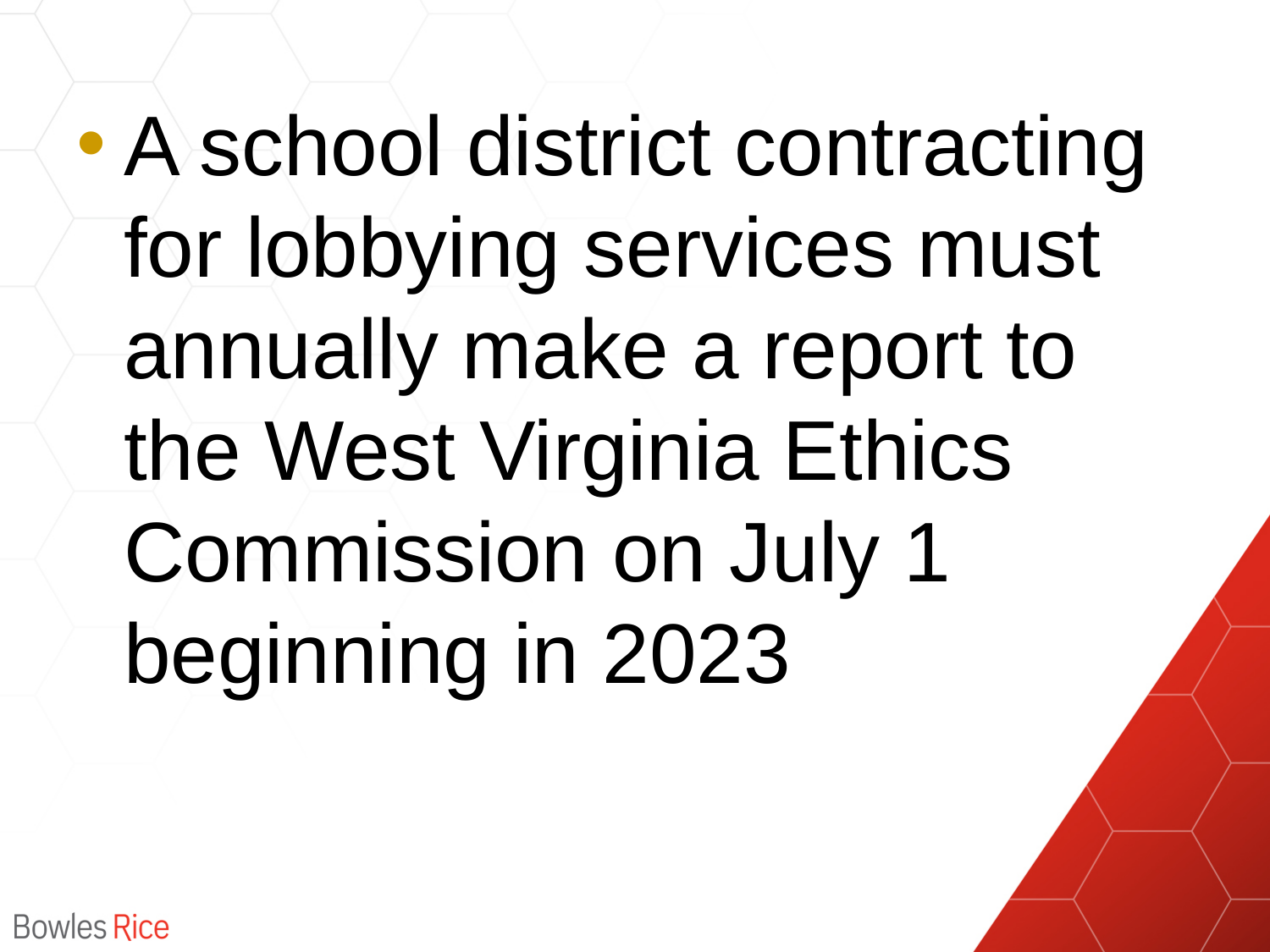

#
A school district contracting for lobbying services must annually make a report to the West Virginia Ethics Commission on July 1 beginning in 2023